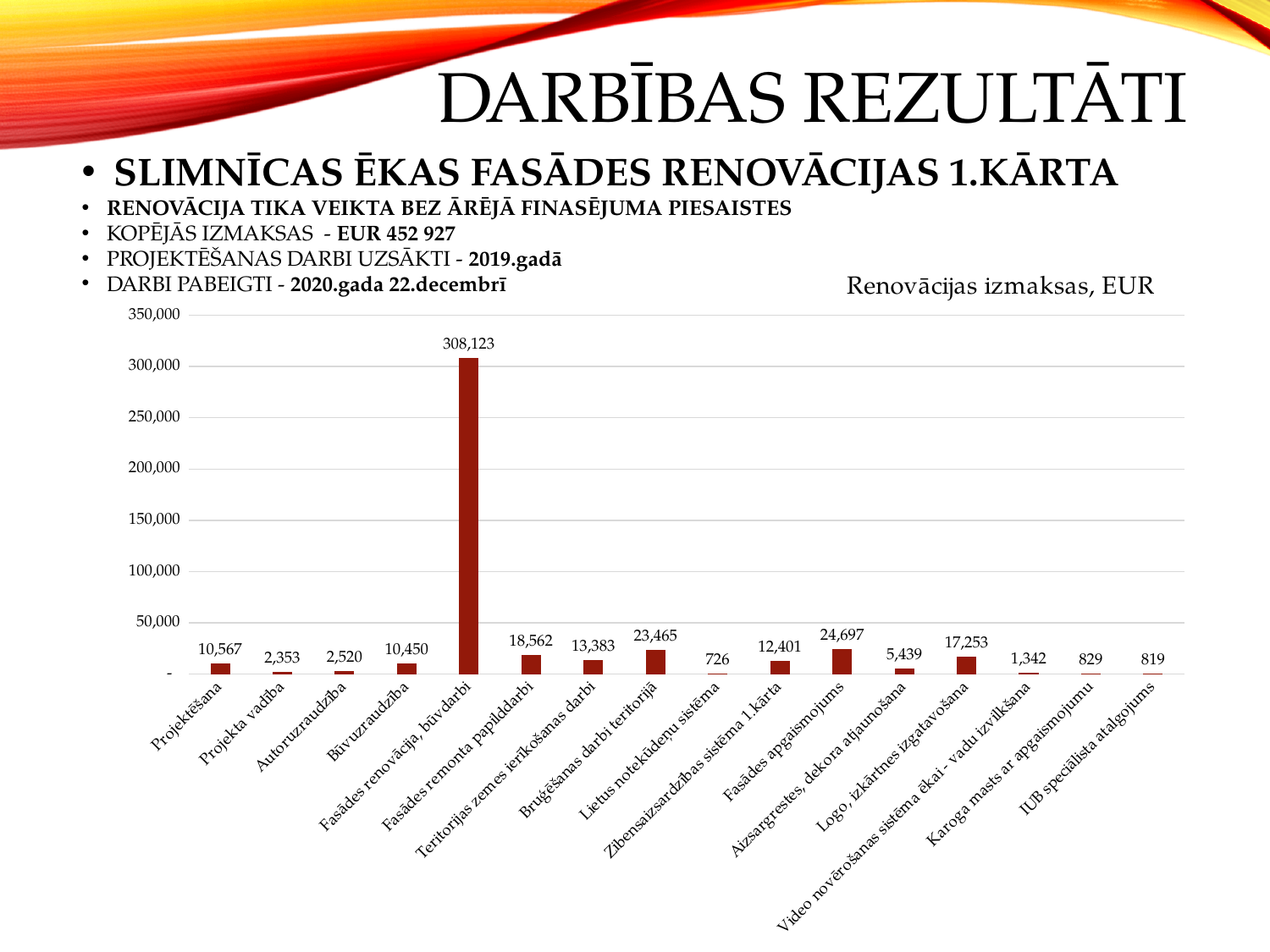

# Darbības rezultāti
SLIMNĪCAS ĒKAS FASĀDES RENOVĀCIJAS 1.KĀRTA
RENOVĀCIJA TIKA VEIKTA BEZ ĀRĒJĀ FINASĒJUMA PIESAISTES
KOPĒJĀS IZMAKSAS  - EUR 452 927
PROJEKTĒŠANAS DARBI UZSĀKTI - 2019.gadā
DARBI PABEIGTI - 2020.gada 22.decembrī

[unsupported chart]